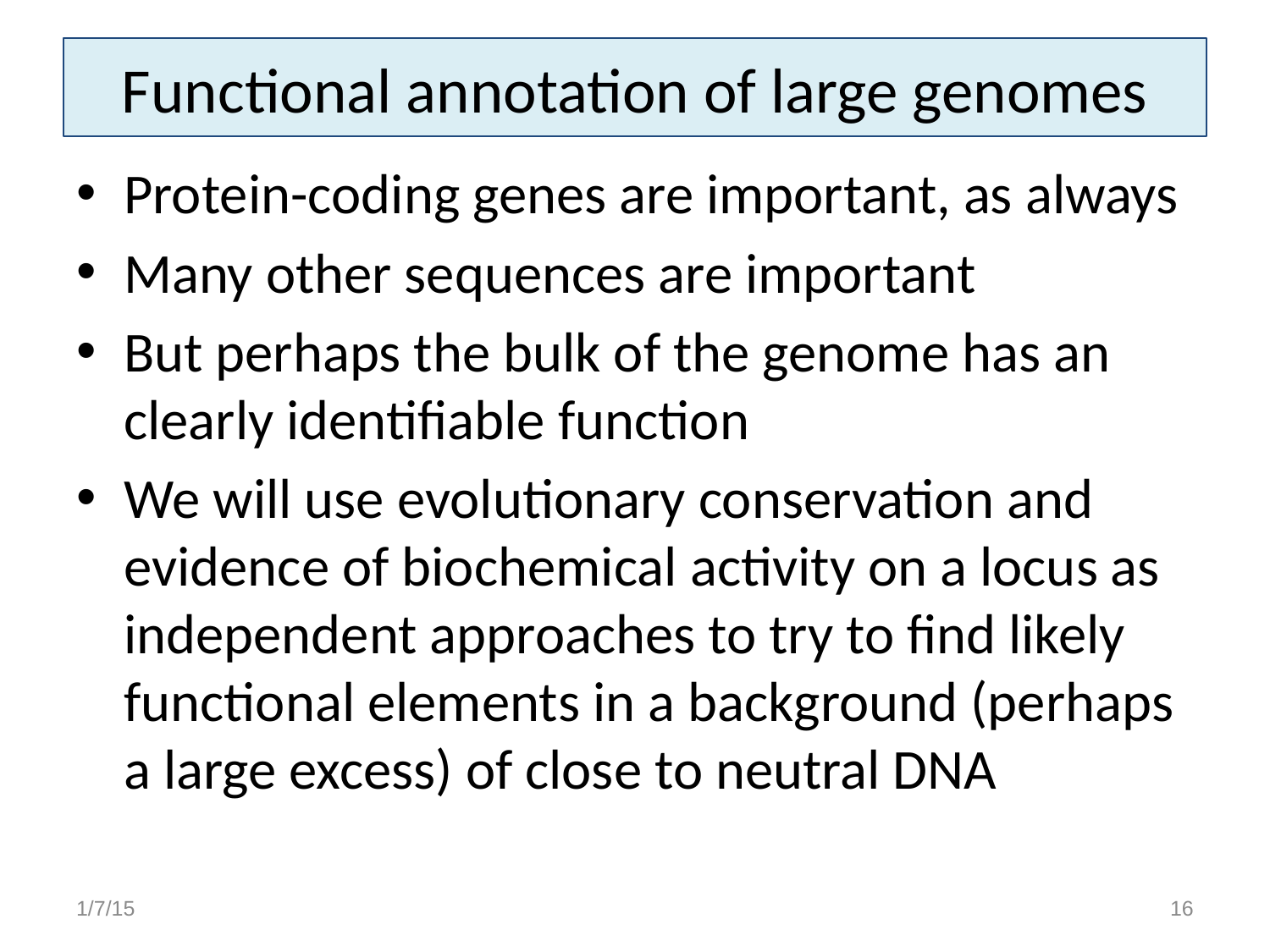

# Functional annotation of large genomes
Protein-coding genes are important, as always
Many other sequences are important
But perhaps the bulk of the genome has an clearly identifiable function
We will use evolutionary conservation and evidence of biochemical activity on a locus as independent approaches to try to find likely functional elements in a background (perhaps a large excess) of close to neutral DNA
1/7/15
16